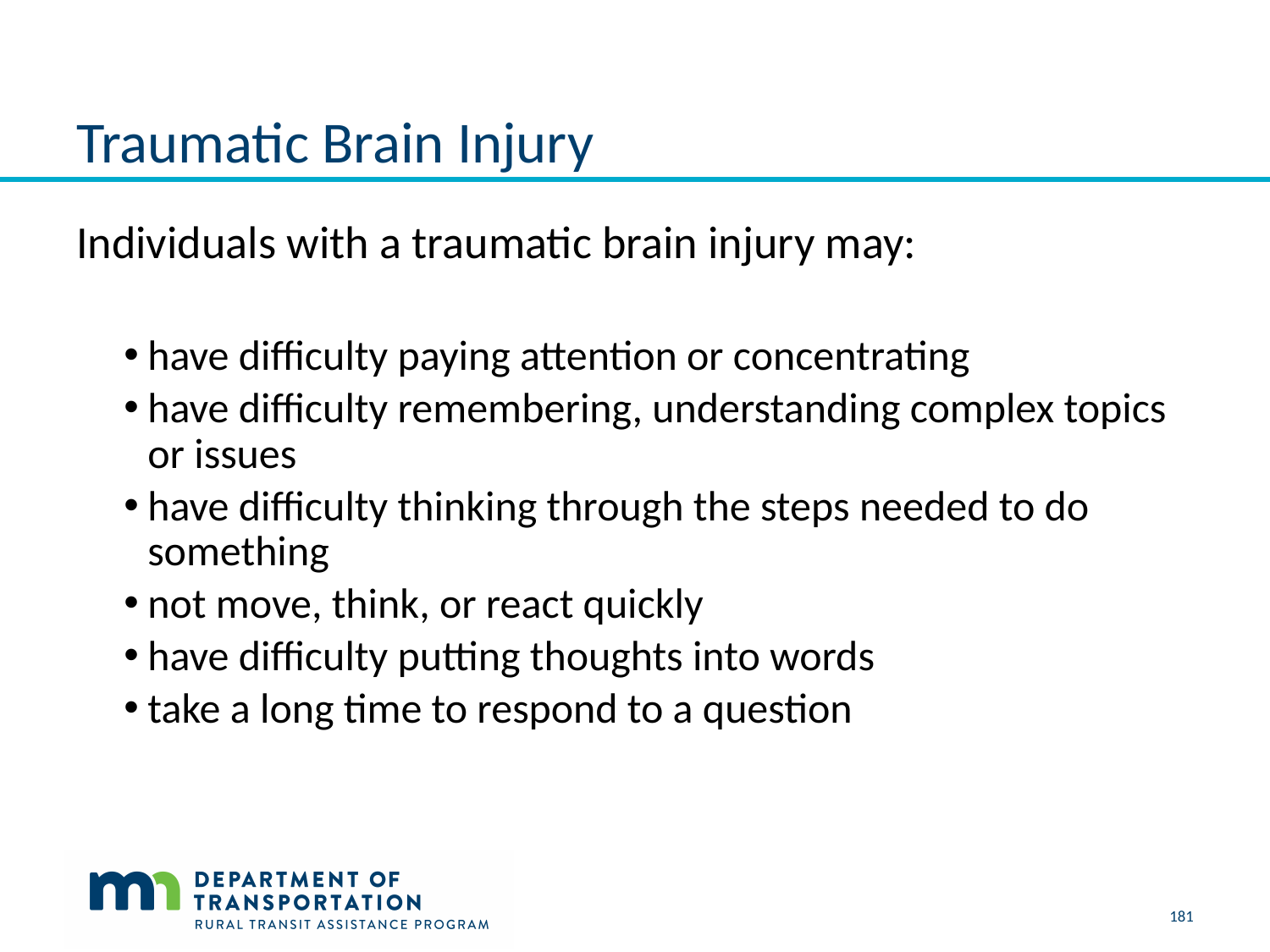

# Traumatic Brain Injury

Individuals with a traumatic brain injury may:

have difficulty paying attention or concentrating
have difficulty remembering, understanding complex topics or issues
have difficulty thinking through the steps needed to do something
not move, think, or react quickly
have difficulty putting thoughts into words
take a long time to respond to a question

181